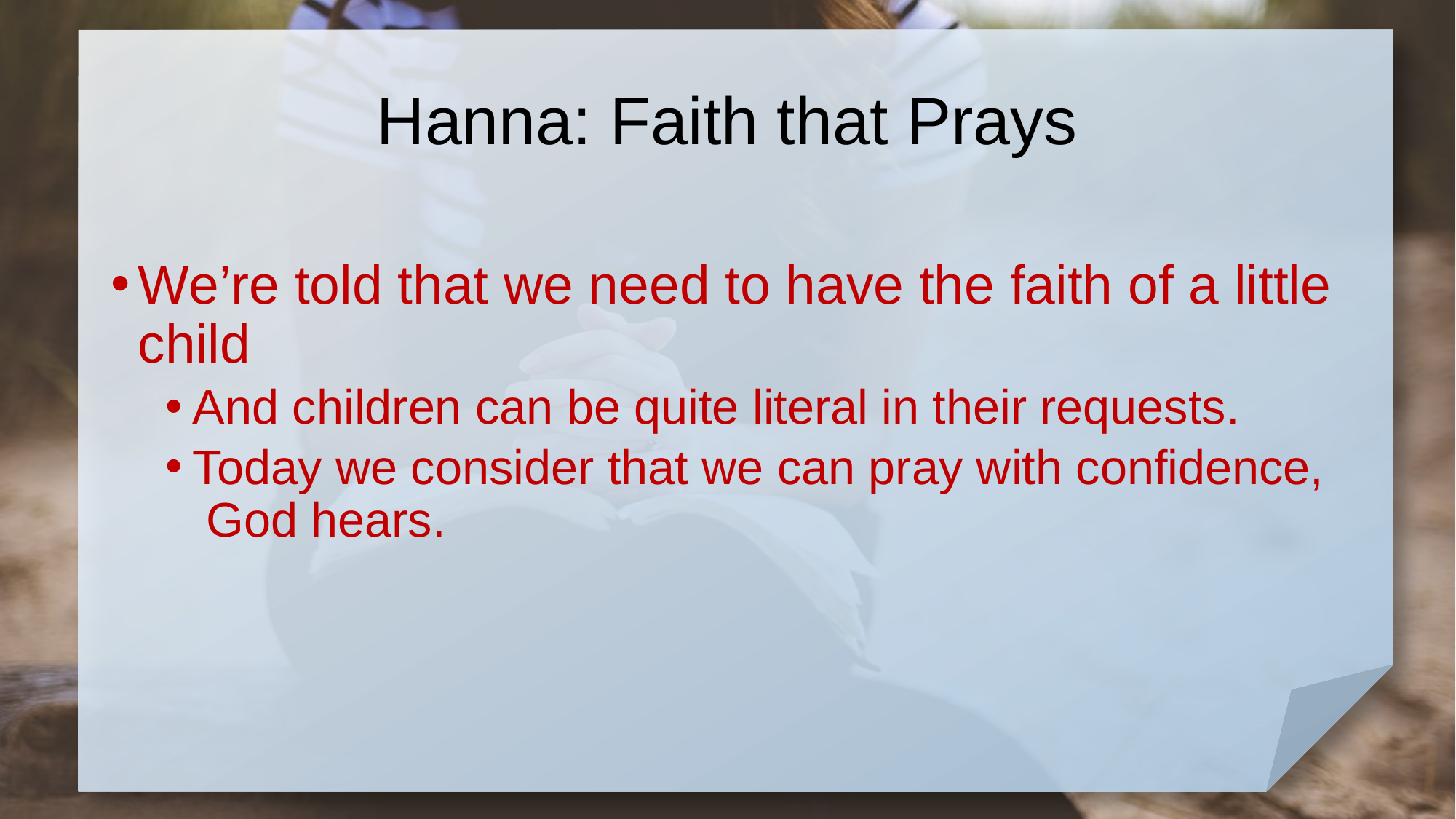

# Hanna: Faith that Prays
We’re told that we need to have the faith of a little child
And children can be quite literal in their requests.
Today we consider that we can pray with confidence,   God hears.